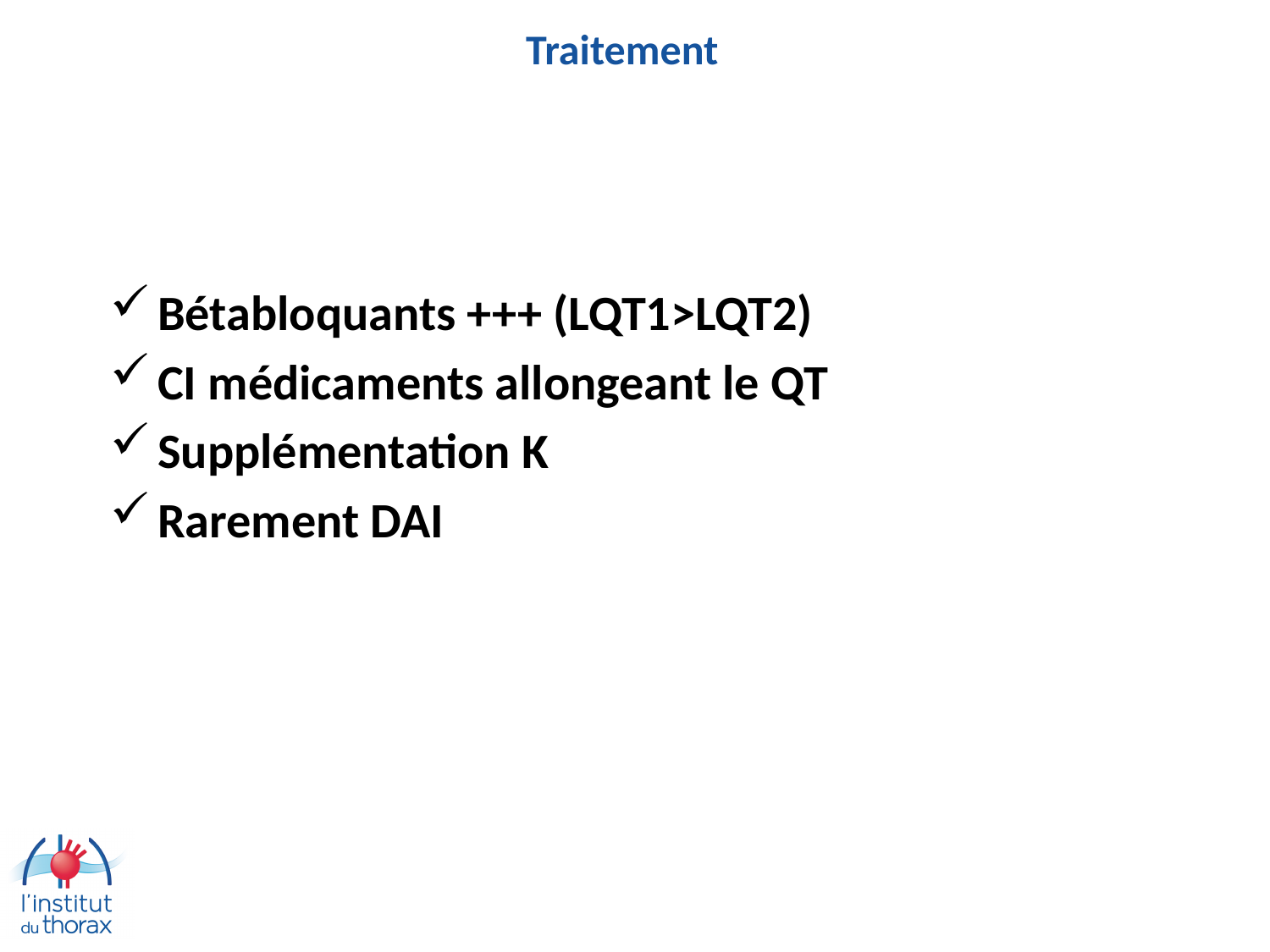

# Traitement
Bétabloquants +++ (LQT1>LQT2)
CI médicaments allongeant le QT
Supplémentation K
Rarement DAI